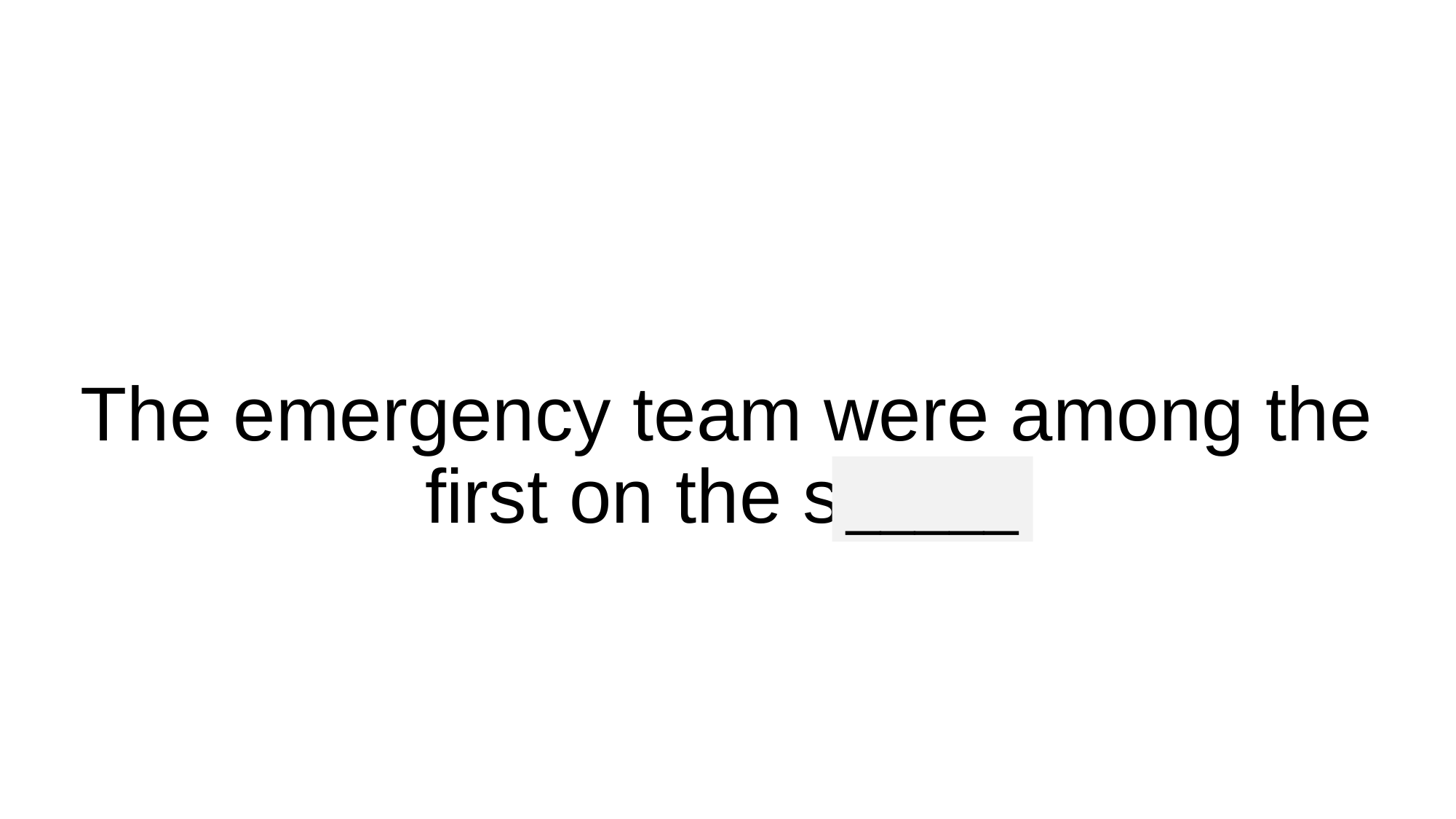

# The emergency team were among the first on the scene.
_____